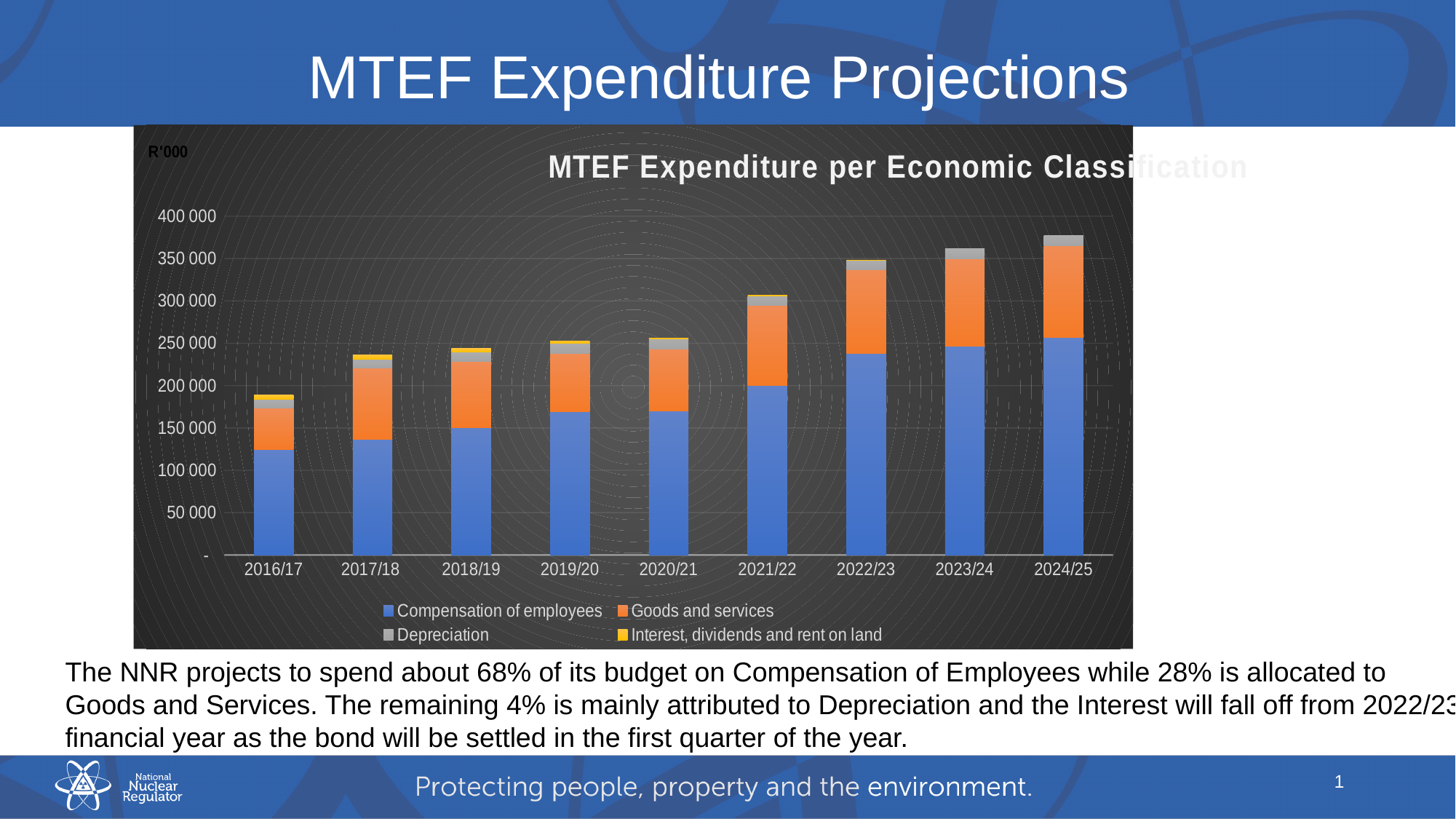

# MTEF Expenditure Projections

### Chart: MTEF Expenditure per Economic Classification

| Category | Compensation of employees  | Goods and services  | Depreciation  | Interest, dividends and rent on land |
|---|---|---|---|---|
| 2016/17 | 124331.0 | 48861.0 | 10468.0 | 5710.0 |
| 2017/18  | 136181.73869 | 84485.24814000001 | 10443.184369999999 | 4832.0 |
| 2018/19 | 150367.29561 | 78645.52241 | 10854.0 | 3909.0 |
| 2019/20 | 169119.0 | 69209.0 | 11646.0 | 3030.0 |
| 2020/21 | 170223.0 | 72687.0 | 12010.0 | 1465.0 |
| 2021/22 | 200114.0 | 95026.0 | 10642.0 | 1290.0 |
| 2022/23 | 238138.0 | 99046.0 | 11092.0 | 15.0 |
| 2023/24 | 246272.0 | 103453.0 | 11586.0 | 0.0 |
| 2024/25 | 257329.0 | 108098.0 | 12105.0 | 0.0 |
The NNR projects to spend about 68% of its budget on Compensation of Employees while 28% is allocated to
Goods and Services. The remaining 4% is mainly attributed to Depreciation and the Interest will fall off from 2022/23
financial year as the bond will be settled in the first quarter of the year.
1